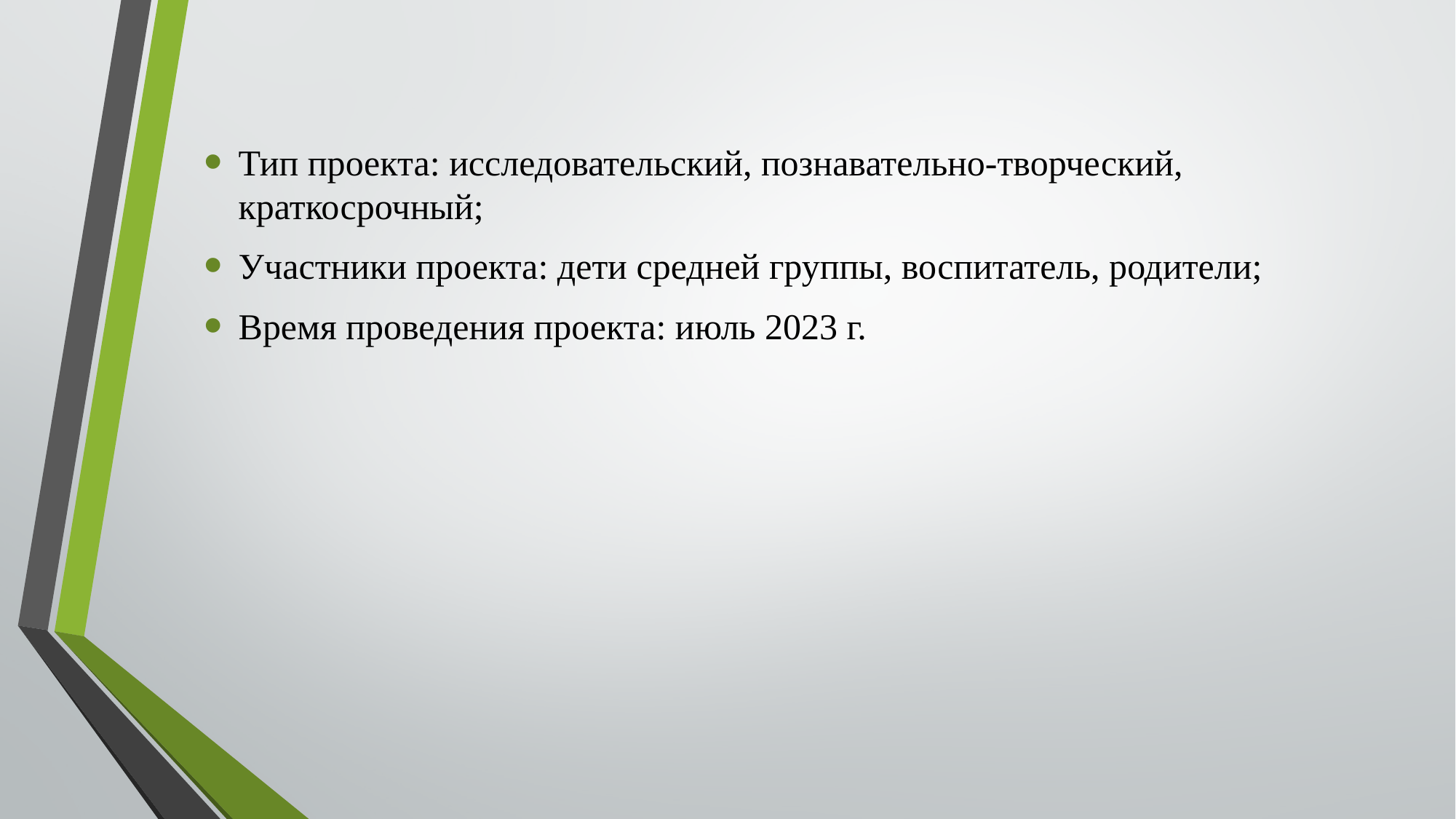

Тип проекта: исследовательский, познавательно-творческий, краткосрочный;
Участники проекта: дети средней группы, воспитатель, родители;
Время проведения проекта: июль 2023 г.